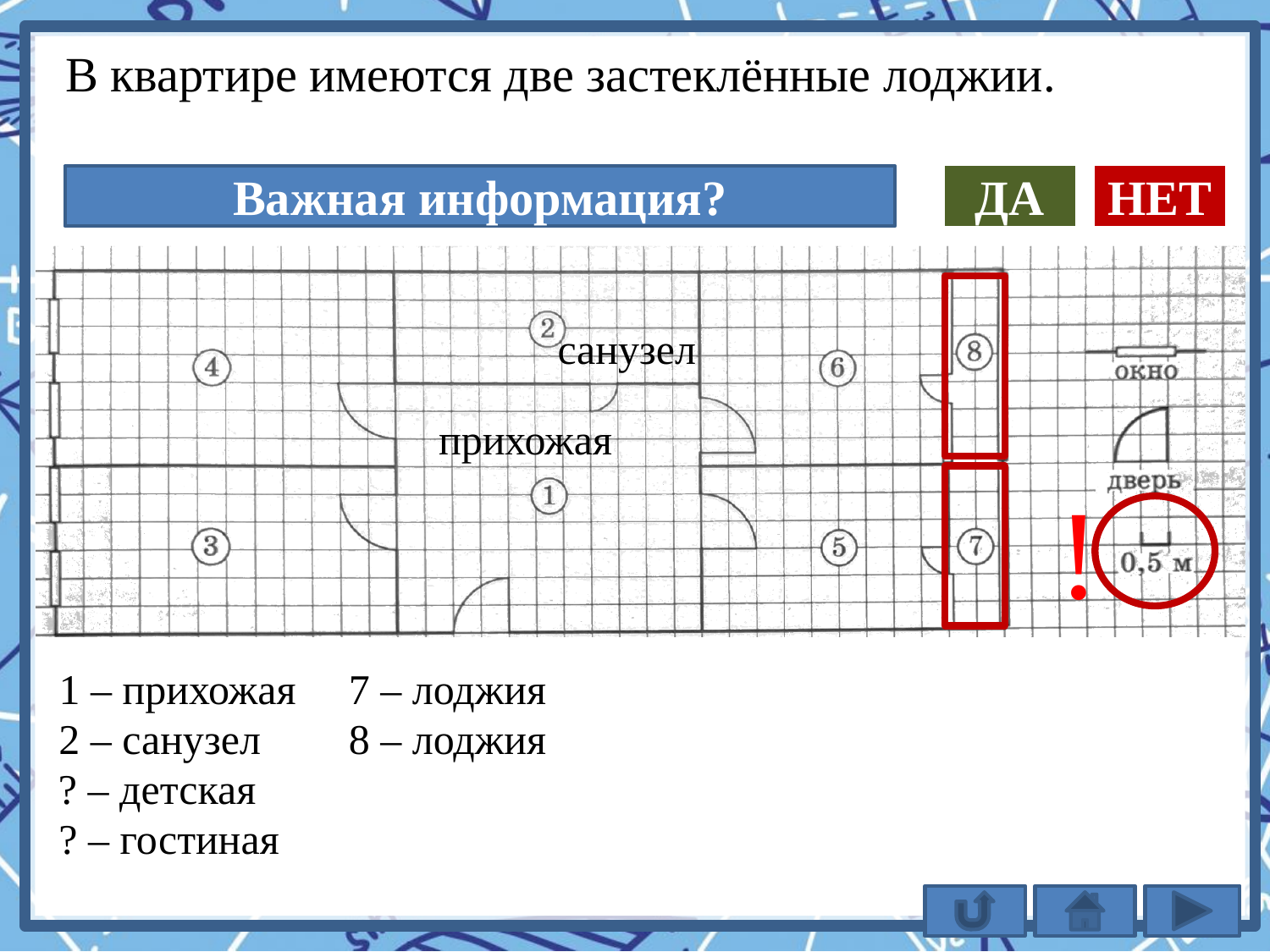

В квартире имеются две застеклённые лоджии.
Важная информация?
ДА
НЕТ

санузел
прихожая

!

1 – прихожая
7 – лоджия
2 – санузел
8 – лоджия
? – детская
? – гостиная